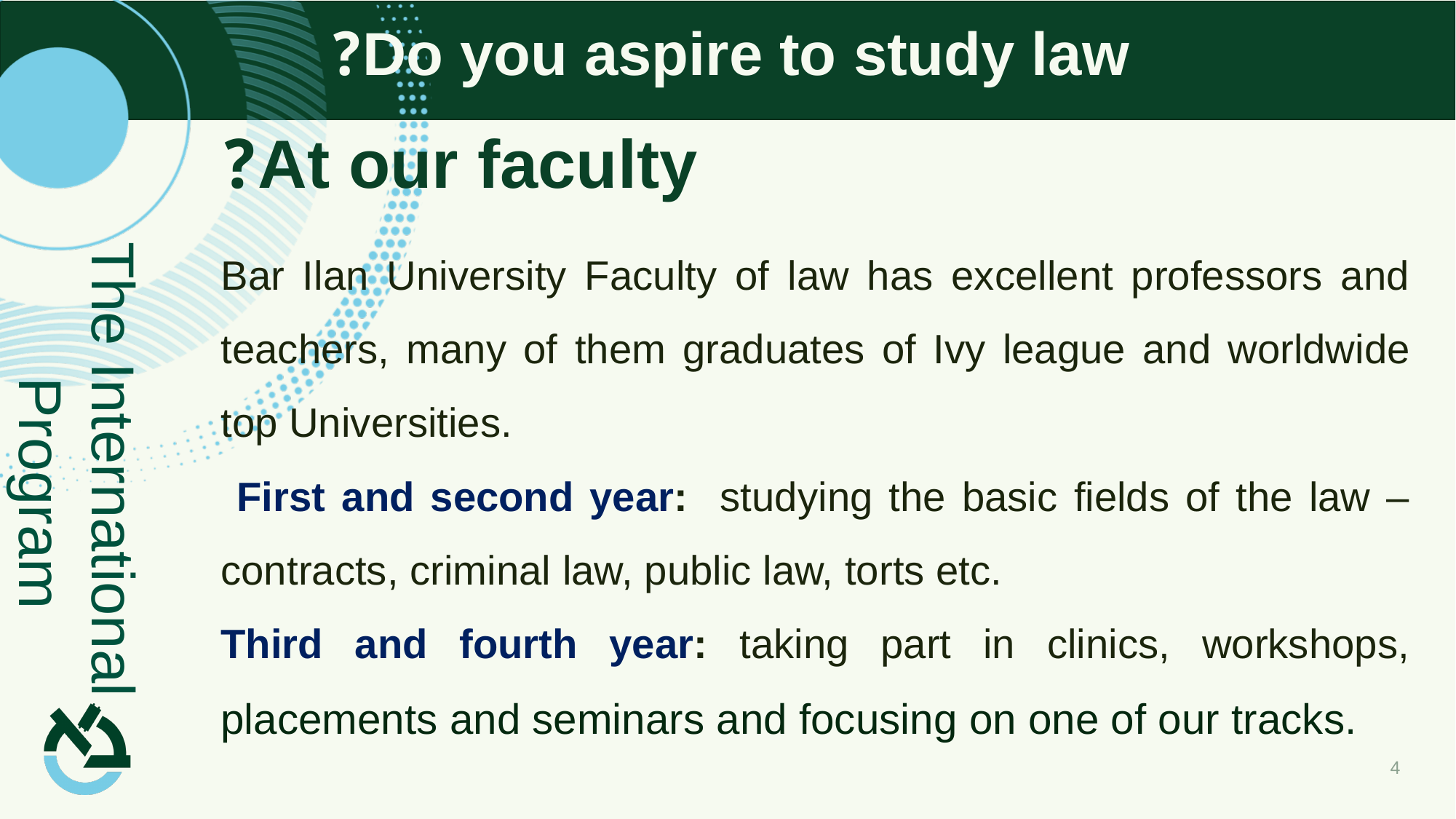

# Do you aspire to study law?
                  At our faculty?

Bar Ilan University Faculty of law has excellent professors and teachers, many of them graduates of Ivy league and worldwide top Universities.
 First and second year:  studying the basic fields of the law – contracts, criminal law, public law, torts etc.
Third and fourth year: taking part in clinics, workshops, placements and seminars and focusing on one of our tracks.

The International
        Program
4